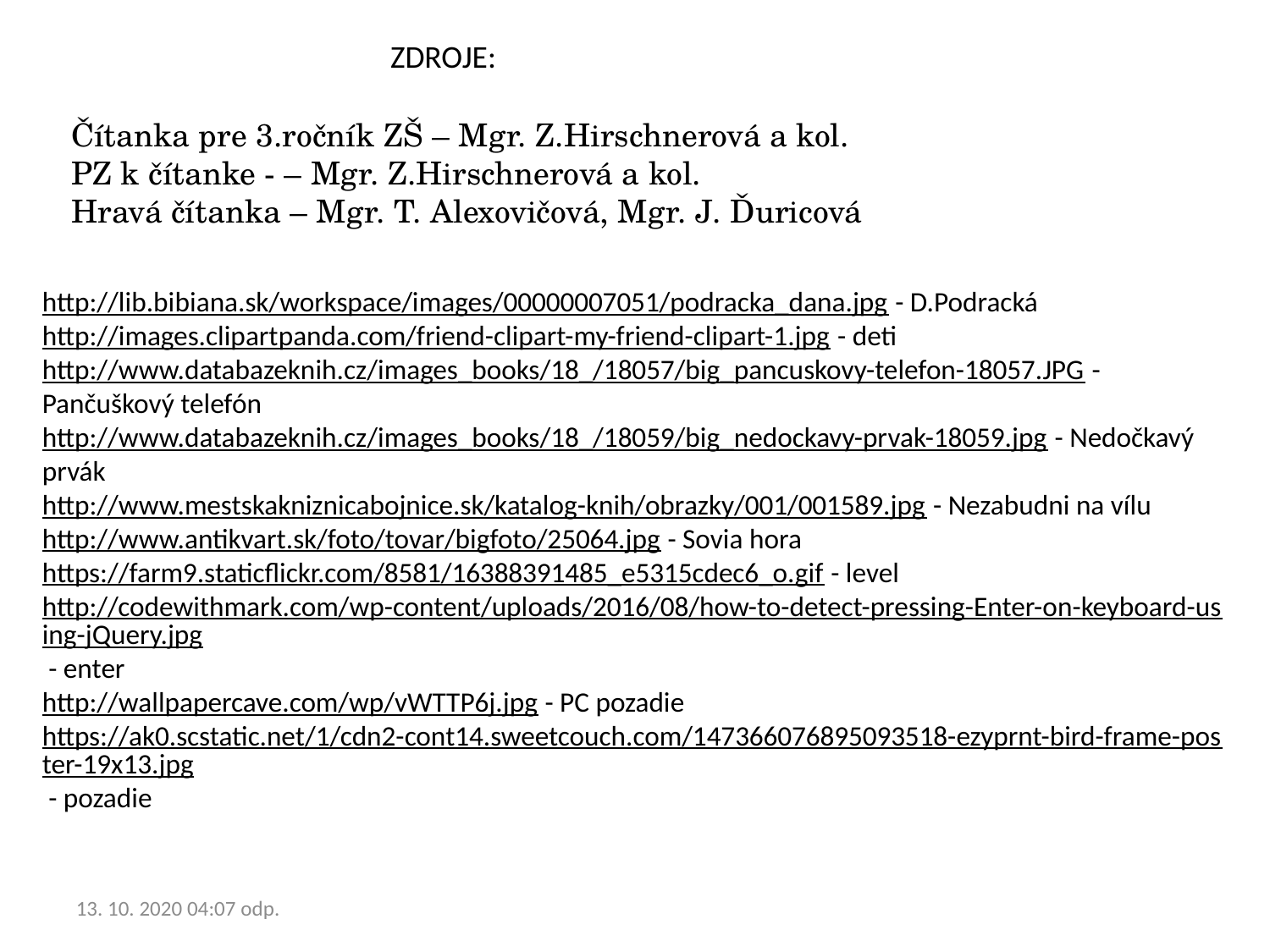

ZDROJE:
Čítanka pre 3.ročník ZŠ – Mgr. Z.Hirschnerová a kol.
PZ k čítanke - – Mgr. Z.Hirschnerová a kol.
Hravá čítanka – Mgr. T. Alexovičová, Mgr. J. Ďuricová

http://lib.bibiana.sk/workspace/images/00000007051/podracka_dana.jpg - D.Podracká
http://images.clipartpanda.com/friend-clipart-my-friend-clipart-1.jpg - deti
http://www.databazeknih.cz/images_books/18_/18057/big_pancuskovy-telefon-18057.JPG - Pančuškový telefón
http://www.databazeknih.cz/images_books/18_/18059/big_nedockavy-prvak-18059.jpg - Nedočkavý prvák
http://www.mestskakniznicabojnice.sk/katalog-knih/obrazky/001/001589.jpg - Nezabudni na vílu
http://www.antikvart.sk/foto/tovar/bigfoto/25064.jpg - Sovia hora
https://farm9.staticflickr.com/8581/16388391485_e5315cdec6_o.gif - level
http://codewithmark.com/wp-content/uploads/2016/08/how-to-detect-pressing-Enter-on-keyboard-using-jQuery.jpg - enter
http://wallpapercave.com/wp/vWTTP6j.jpg - PC pozadie
https://ak0.scstatic.net/1/cdn2-cont14.sweetcouch.com/147366076895093518-ezyprnt-bird-frame-poster-19x13.jpg - pozadie

13. 10. 2020 04:07 odp.